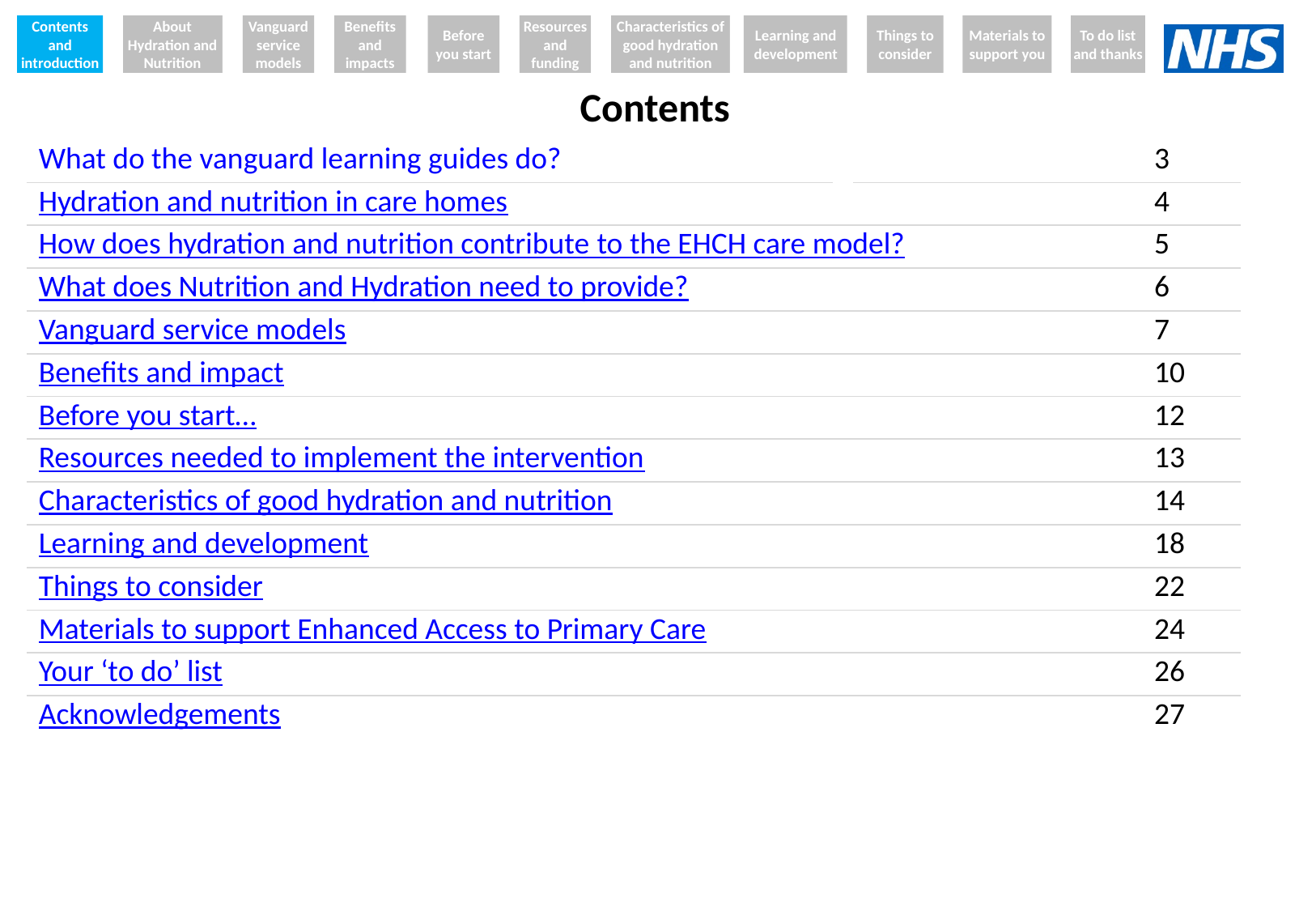

Contents and introduction

About Hydration and Nutrition

Vanguard service models

Benefits and impacts

Before you start

Resources and funding

Characteristics of good hydration and nutrition

Learning and development

Things to consider
Materials to support you

To do list and thanks
# Contents

| What do the vanguard learning guides do? | 3 |
| --- | --- |
| Hydration and nutrition in care homes | 4 |
| How does hydration and nutrition contribute to the EHCH care model? | 5 |
| What does Nutrition and Hydration need to provide? | 6 |
| Vanguard service models | 7 |
| Benefits and impact | 10 |
| Before you start… | 12 |
| Resources needed to implement the intervention | 13 |
| Characteristics of good hydration and nutrition | 14 |
| Learning and development | 18 |
| Things to consider | 22 |
| Materials to support Enhanced Access to Primary Care | 24 |
| Your ‘to do’ list | 26 |
| Acknowledgements | 27 |